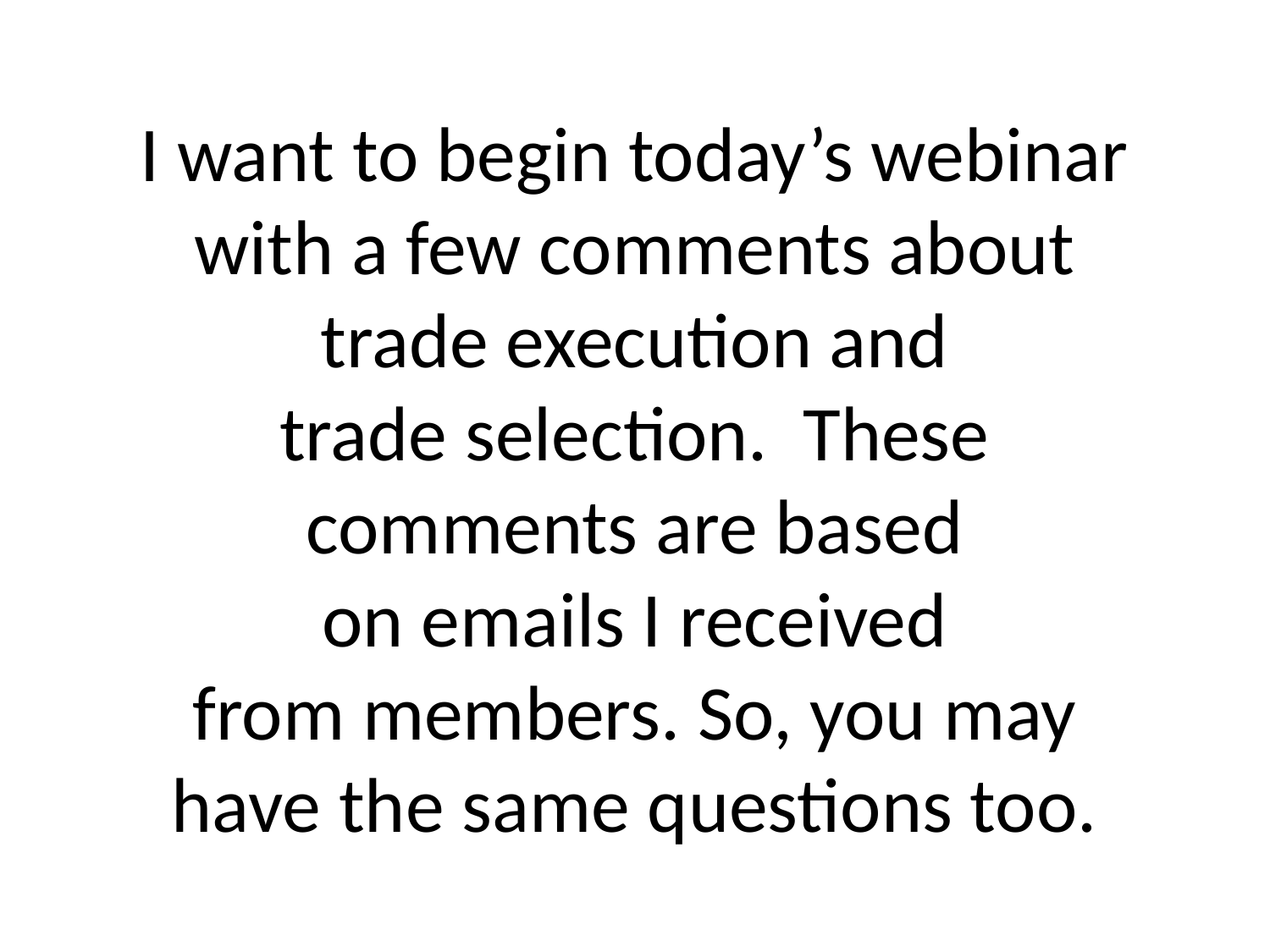

# I want to begin today’s webinar with a few comments about trade execution and trade selection.  These comments are based on emails I received from members. So, you may have the same questions too.